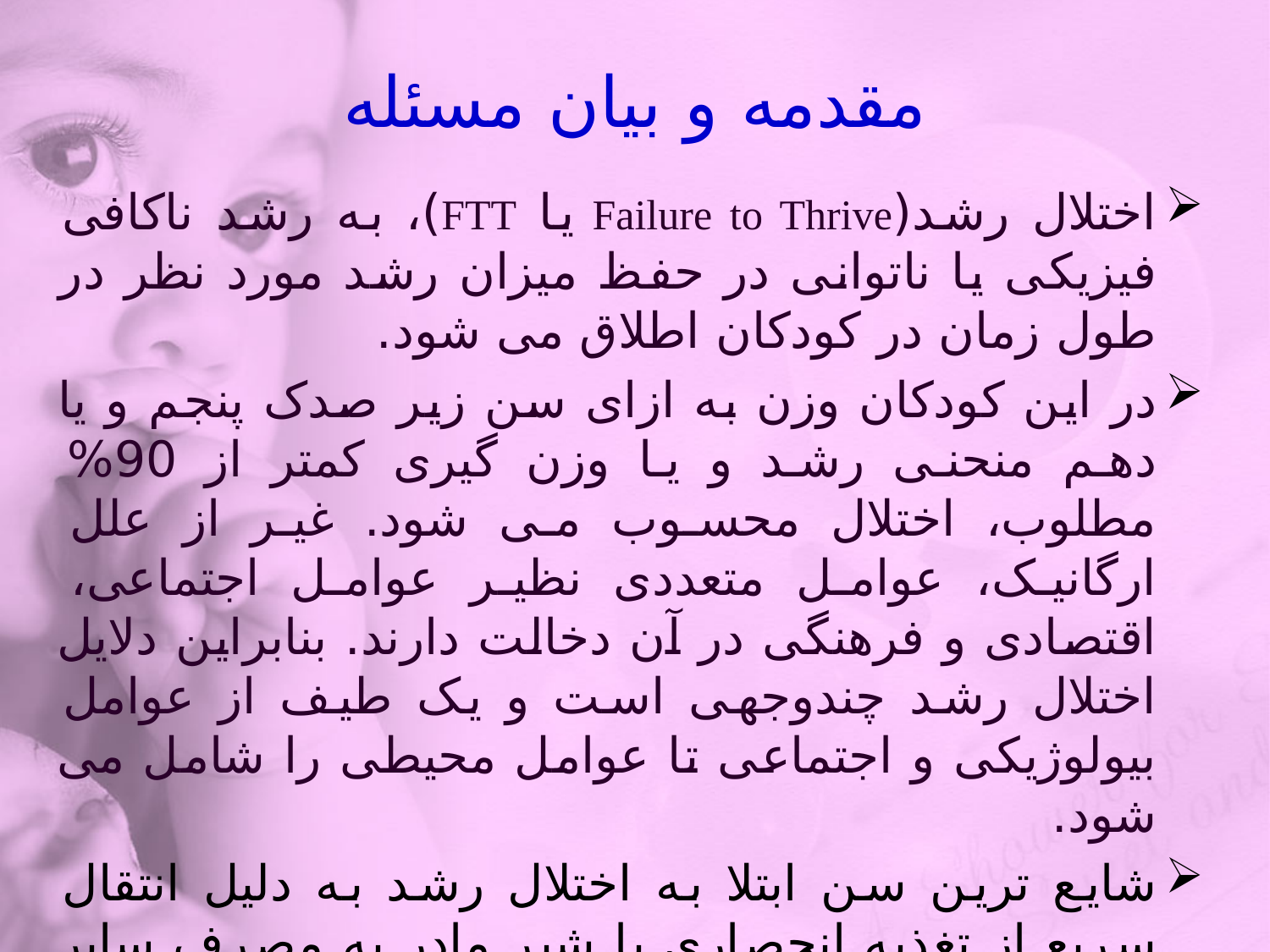

# مقدمه و بیان مسئله
اختلال رشد(Failure to Thrive یا FTT)، به رشد ناکافی فیزیکی یا ناتوانی در حفظ میزان رشد مورد نظر در طول زمان در کودکان اطلاق می شود.
در این کودکان وزن به ازای سن زیر صدک پنجم و یا دهم منحنی رشد و یا وزن گیری کمتر از 90% مطلوب، اختلال محسوب می شود. غیر از علل ارگانیک، عوامل متعددی نظیر عوامل اجتماعی، اقتصادی و فرهنگی در آن دخالت دارند. بنابراین دلایل اختلال رشد چندوجهی است و یک طیف از عوامل بیولوژیکی و اجتماعی تا عوامل محیطی را شامل می شود.
شایع ترین سن ابتلا به اختلال رشد به دلیل انتقال سریع از تغذیه انحصاری با شیر مادر به مصرف سایر گروه های غذایی، 6 تا 12 ماهگی است. احتمال مرگ در کودکان کم وزن، 2 تا 8 برابر بیشتر از احتمال مرگ کودکانی است که وزن بهنجاری نسبت به سنشان دارند.